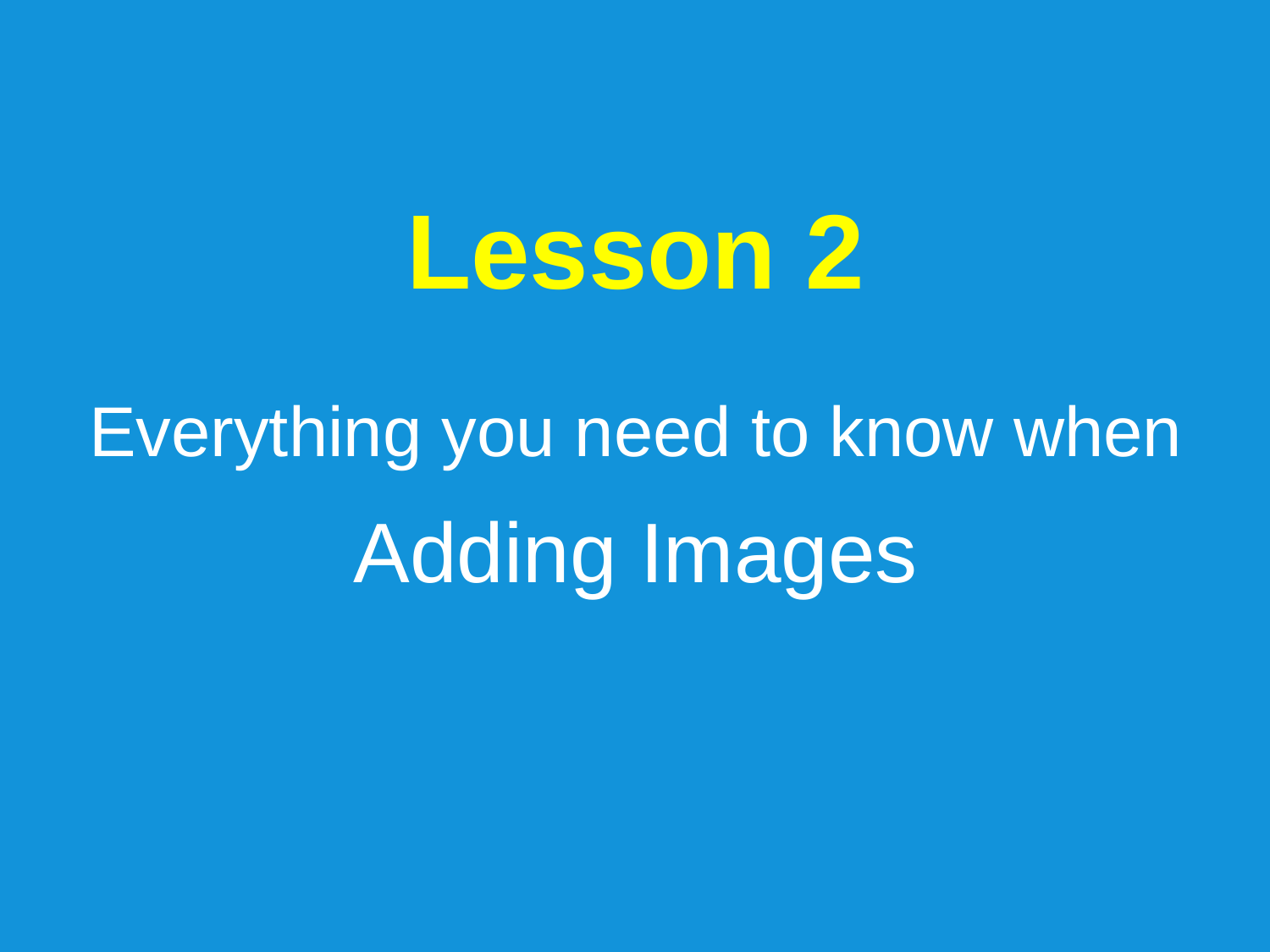

Lesson 2

Everything you need to know when

Adding Images